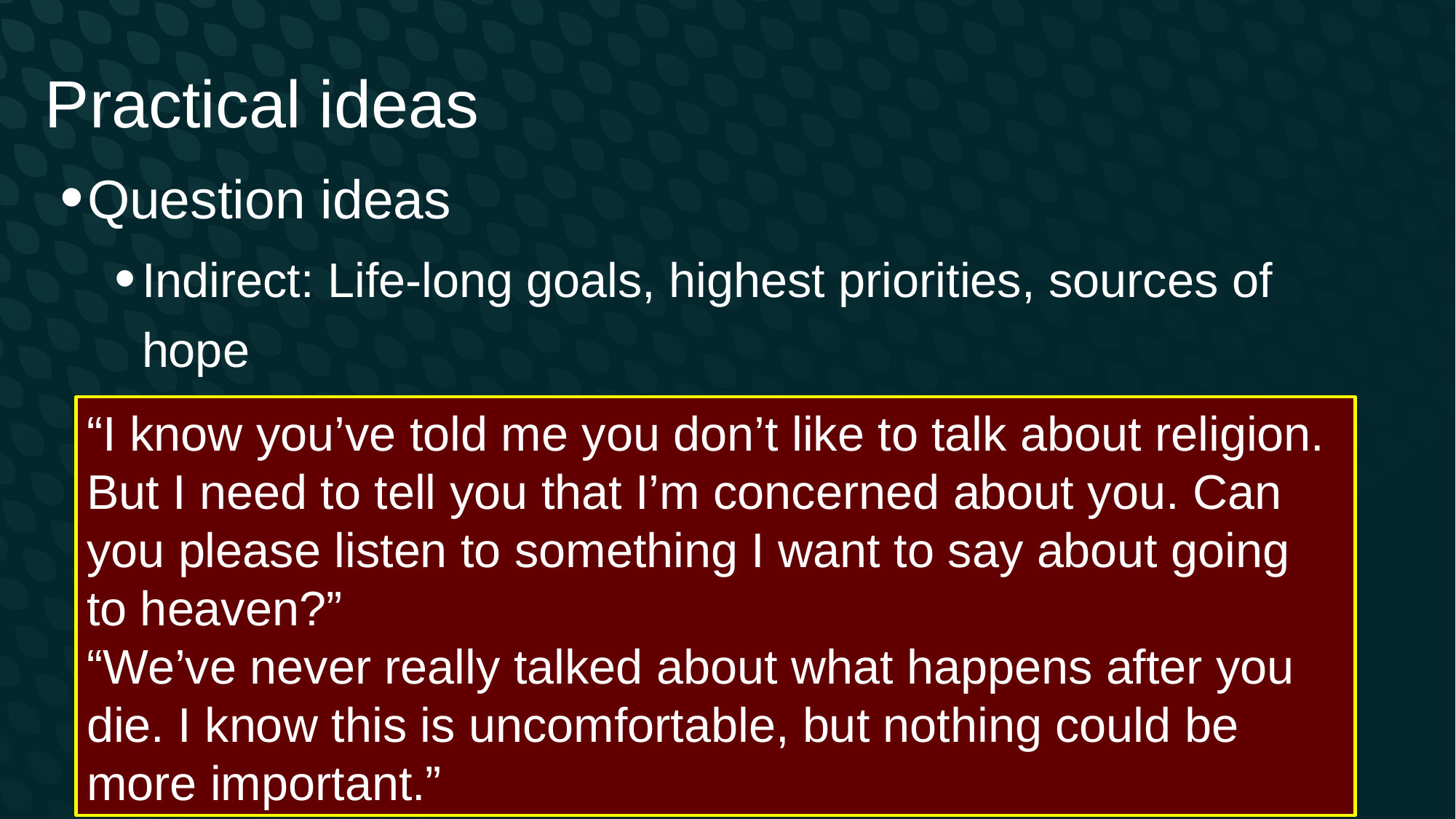

Practical ideas
Question ideas
Indirect: Life-long goals, highest priorities, sources of hope
Direct:

“I know you’ve told me you don’t like to talk about religion. But I need to tell you that I’m concerned about you. Can you please listen to something I want to say about going to heaven?”
“We’ve never really talked about what happens after you die. I know this is uncomfortable, but nothing could be more important.”